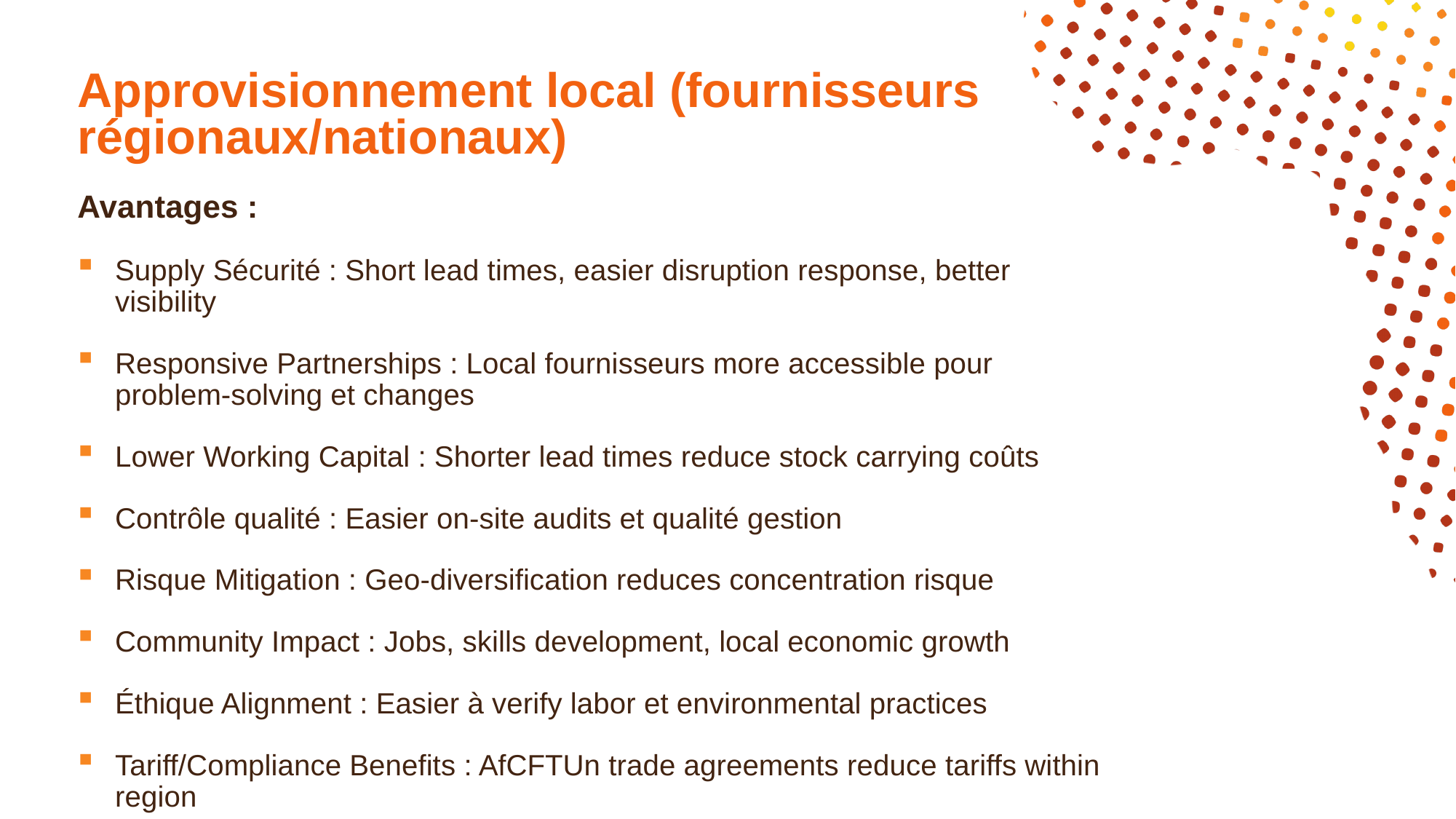

# Approvisionnement local (fournisseurs régionaux/nationaux)
Avantages :
Supply Sécurité : Short lead times, easier disruption response, better visibility
Responsive Partnerships : Local fournisseurs more accessible pour problem-solving et changes
Lower Working Capital : Shorter lead times reduce stock carrying coûts
Contrôle qualité : Easier on-site audits et qualité gestion
Risque Mitigation : Geo-diversification reduces concentration risque
Community Impact : Jobs, skills development, local economic growth
Éthique Alignment : Easier à verify labor et environmental practices
Tariff/Compliance Benefits : AfCFTUn trade agreements reduce tariffs within region